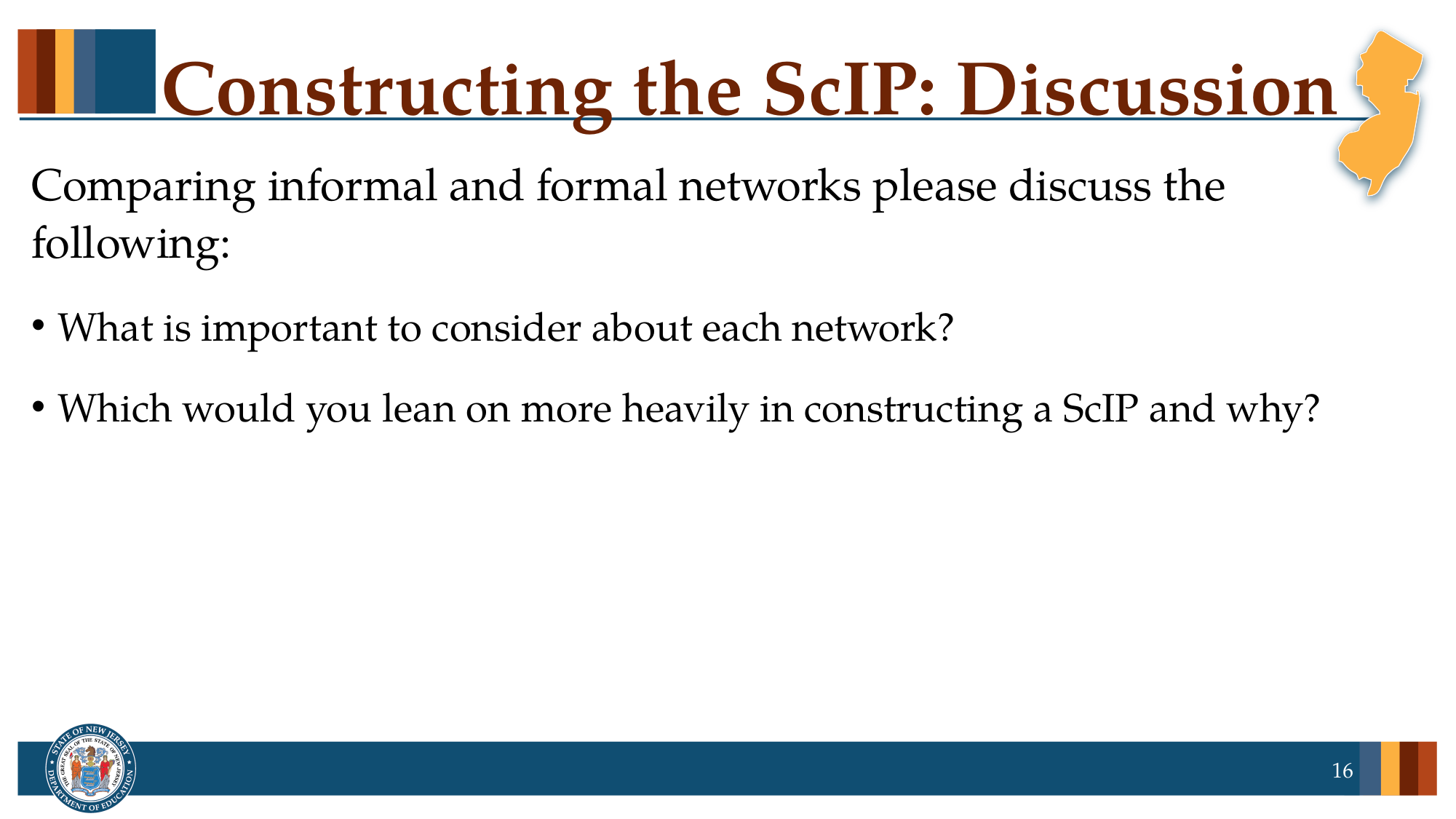

# Constructing the ScIP: Discussion
Comparing informal and formal networks please discuss the following:
What is important to consider about each network?
Which would you lean on more heavily in constructing a ScIP and why?
16